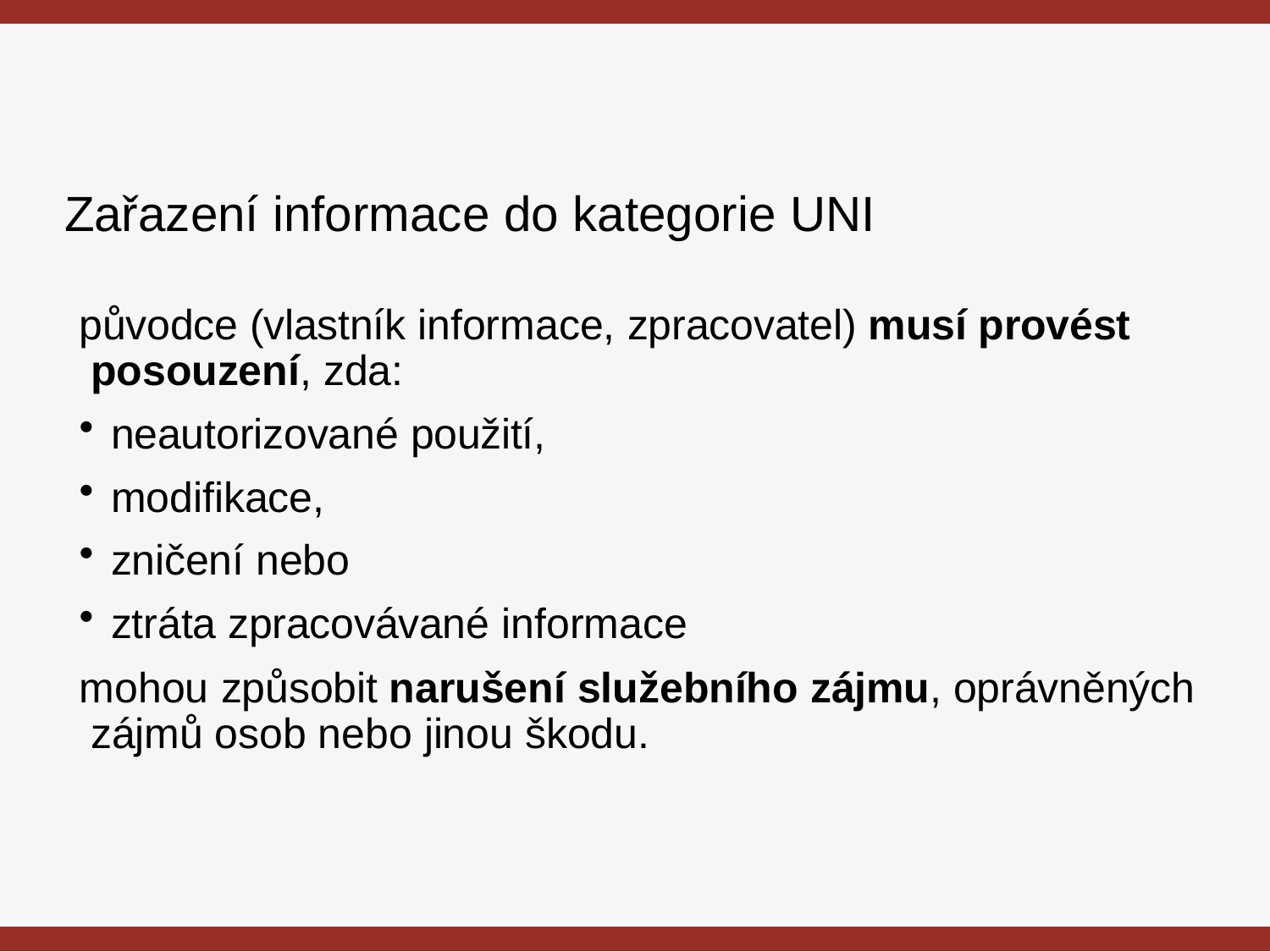

# Zařazení informace do kategorie UNI
původce (vlastník informace, zpracovatel) musí provést  posouzení, zda:
neautorizované použití,
modifikace,
zničení nebo
ztráta zpracovávané informace
mohou způsobit narušení služebního zájmu, oprávněných  zájmů osob nebo jinou škodu.